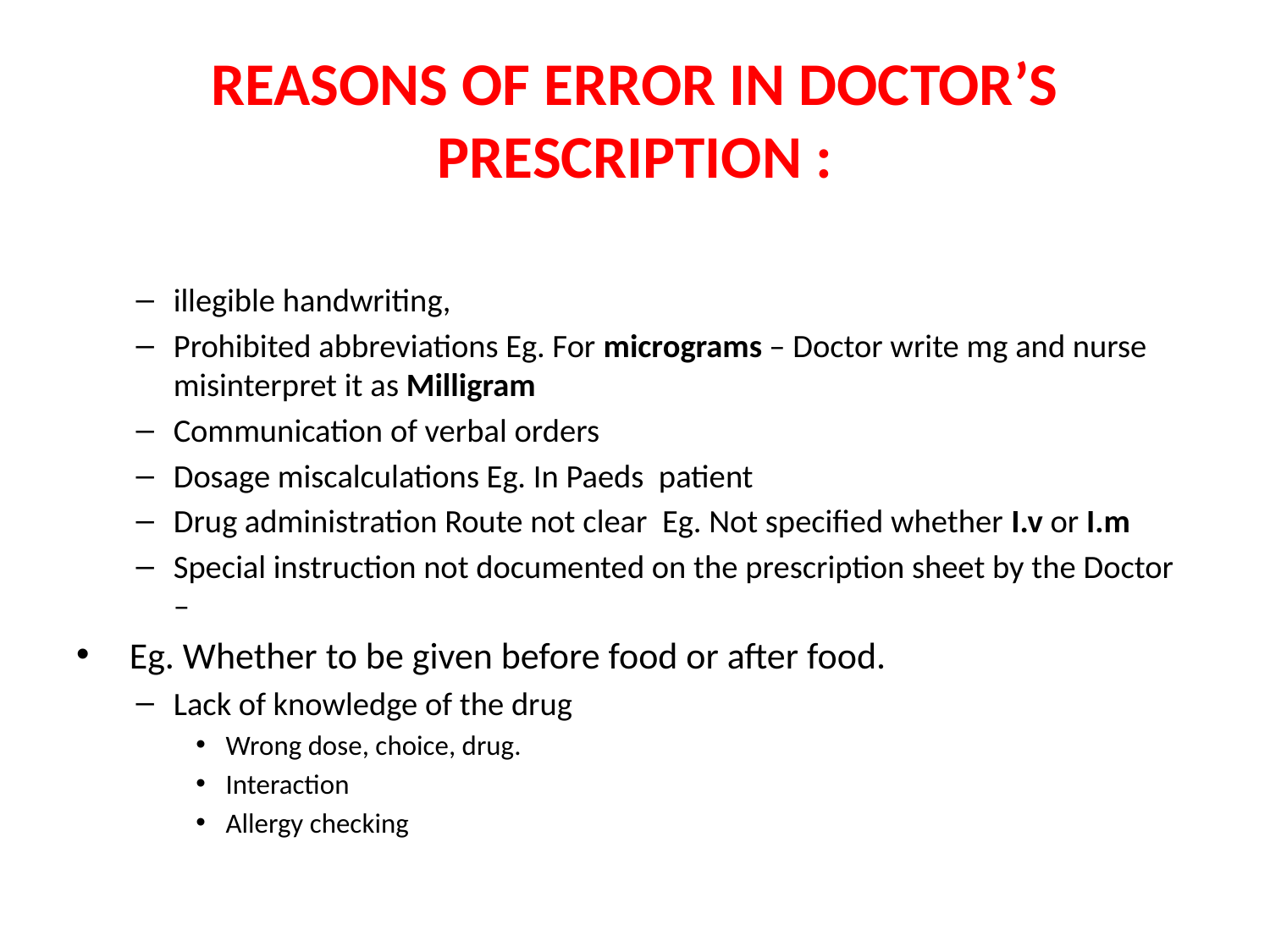

# REASONS OF ERROR IN DOCTOR’S PRESCRIPTION :

illegible handwriting,
Prohibited abbreviations Eg. For micrograms – Doctor write mg and nurse misinterpret it as Milligram
Communication of verbal orders
Dosage miscalculations Eg. In Paeds  patient
Drug administration Route not clear  Eg. Not specified whether I.v or I.m
Special instruction not documented on the prescription sheet by the Doctor  –
 Eg. Whether to be given before food or after food.
Lack of knowledge of the drug
Wrong dose, choice, drug.
Interaction
Allergy checking